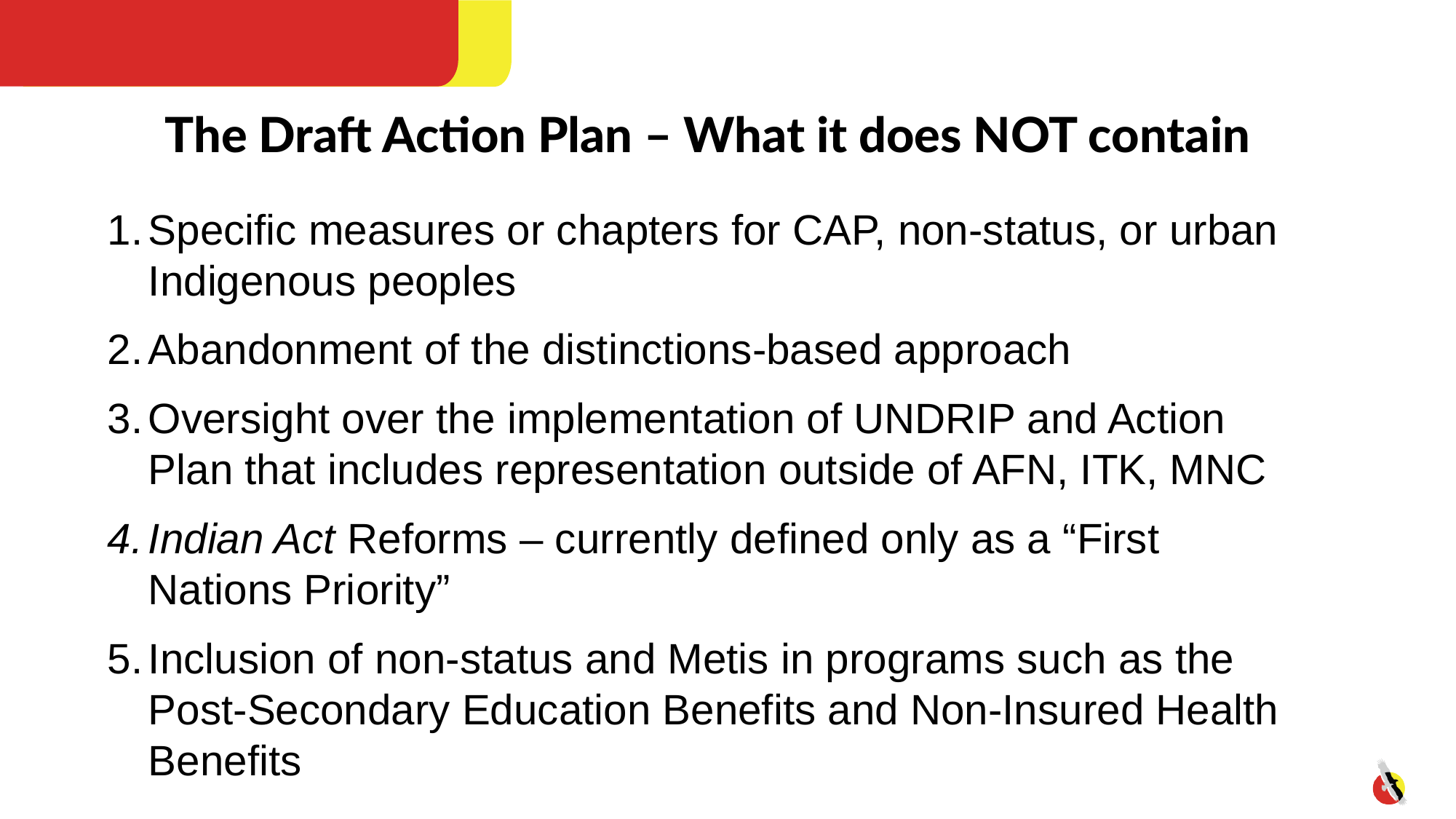

The Draft Action Plan – What it does NOT contain

Specific measures or chapters for CAP, non-status, or urban Indigenous peoples
Abandonment of the distinctions-based approach
Oversight over the implementation of UNDRIP and Action Plan that includes representation outside of AFN, ITK, MNC
Indian Act Reforms – currently defined only as a “First Nations Priority”
Inclusion of non-status and Metis in programs such as the Post-Secondary Education Benefits and Non-Insured Health Benefits